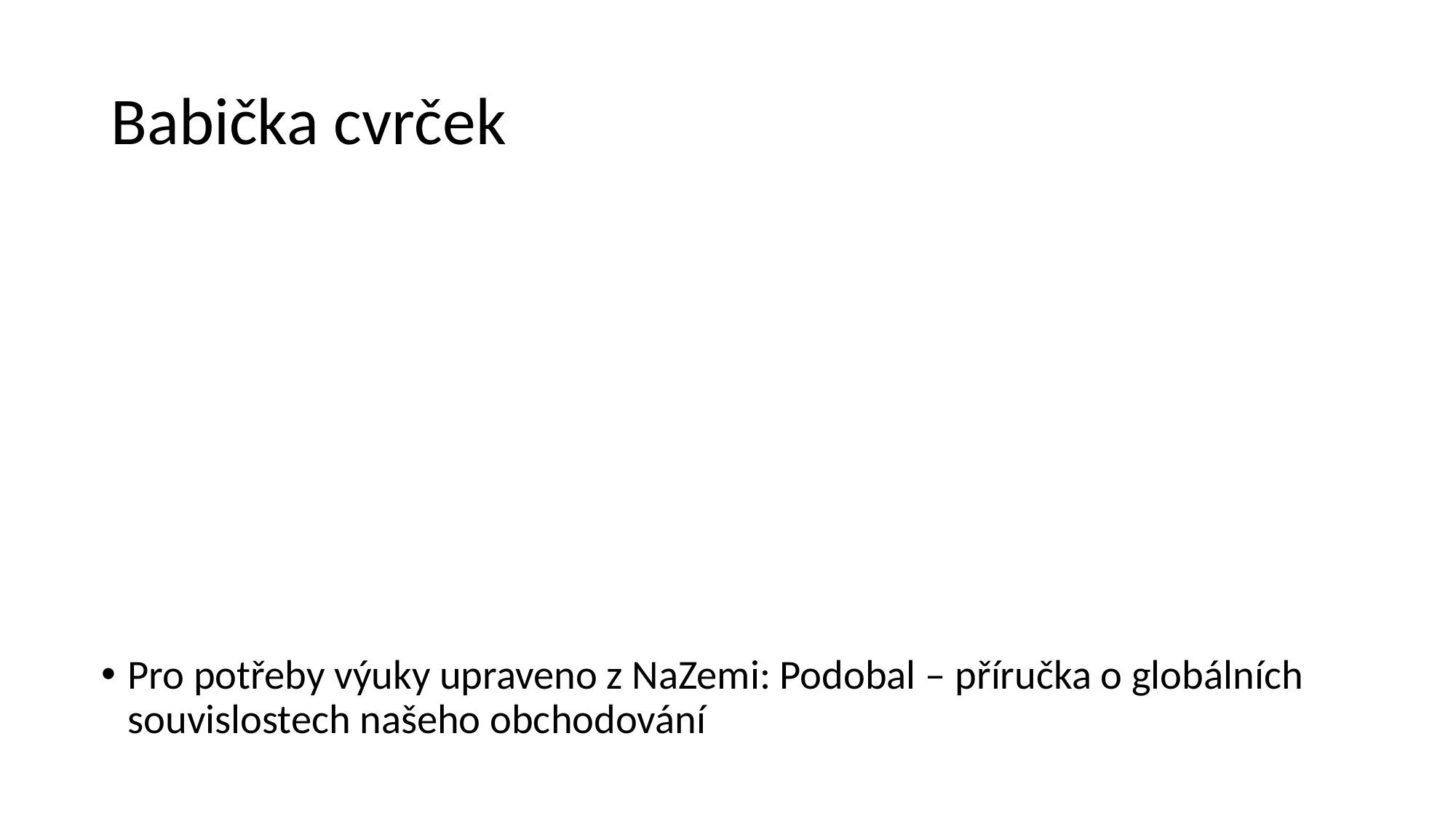

# Babička cvrček
Pro potřeby výuky upraveno z NaZemi: Podobal – příručka o globálních souvislostech našeho obchodování